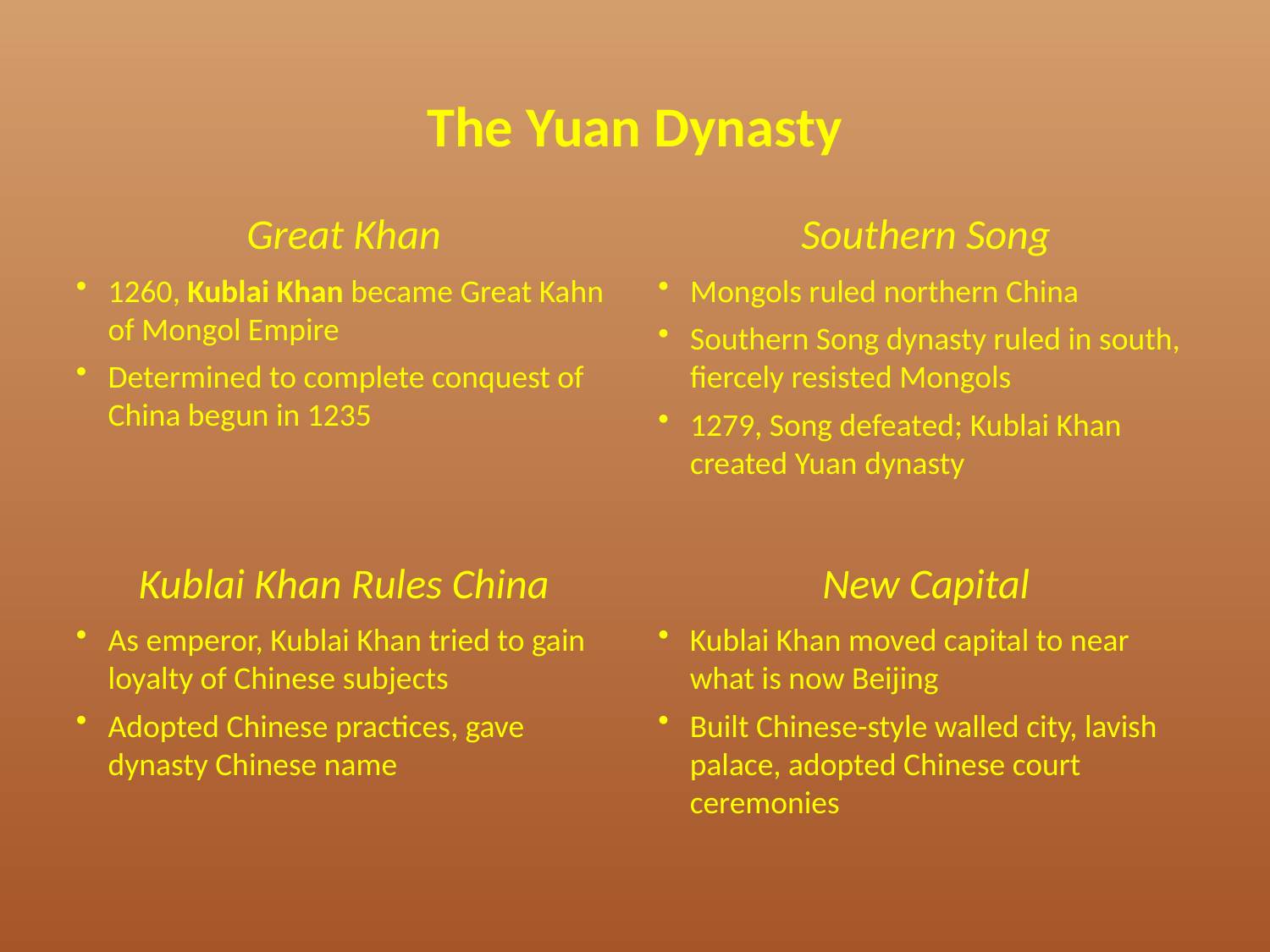

The Yuan Dynasty
Great Khan
1260, Kublai Khan became Great Kahn of Mongol Empire
Determined to complete conquest of China begun in 1235
Southern Song
Mongols ruled northern China
Southern Song dynasty ruled in south, fiercely resisted Mongols
1279, Song defeated; Kublai Khan created Yuan dynasty
Kublai Khan Rules China
As emperor, Kublai Khan tried to gain loyalty of Chinese subjects
Adopted Chinese practices, gave dynasty Chinese name
New Capital
Kublai Khan moved capital to near what is now Beijing
Built Chinese-style walled city, lavish palace, adopted Chinese court ceremonies